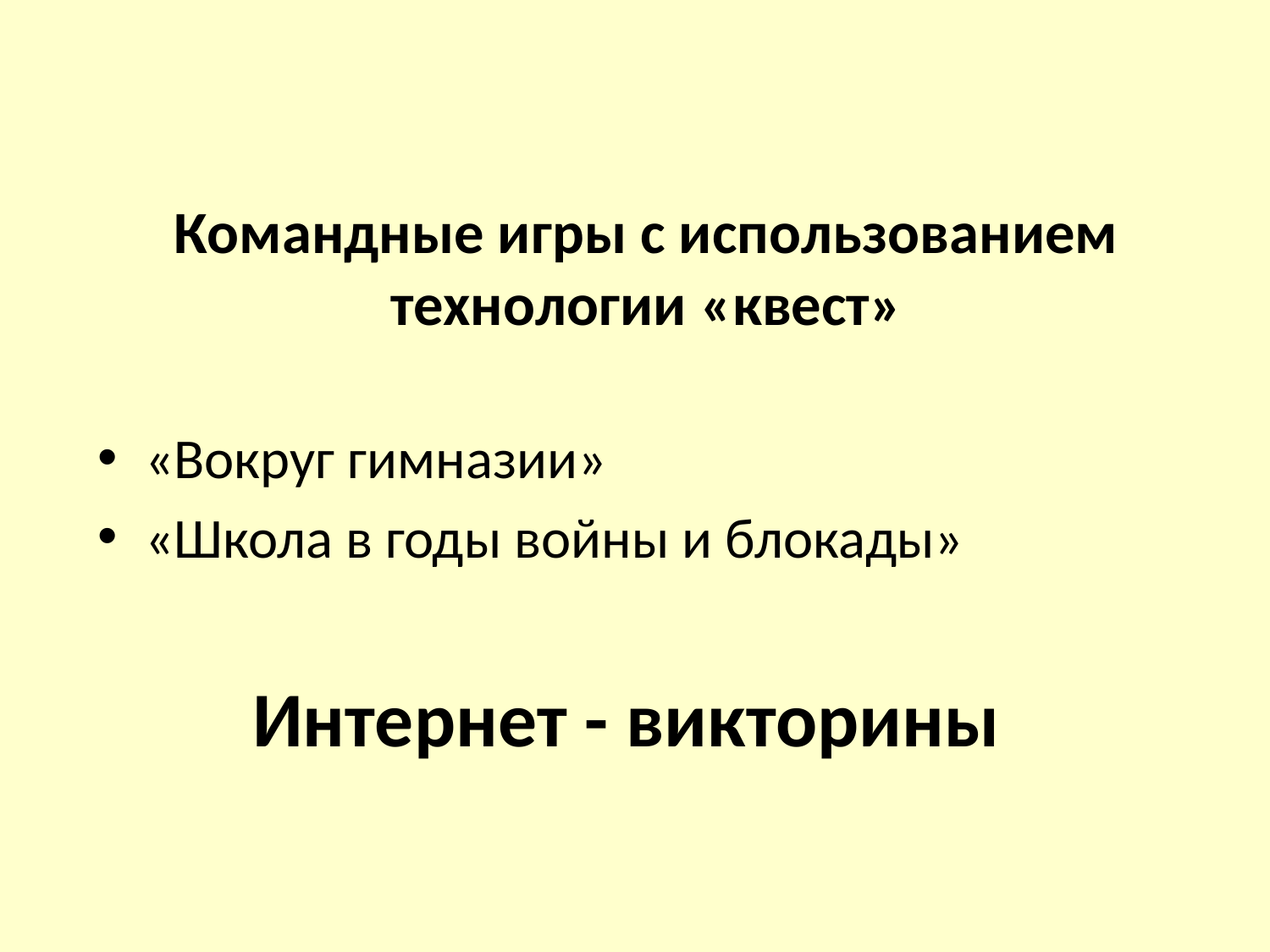

# Командные игры с использованием технологии «квест»
«Вокруг гимназии»
«Школа в годы войны и блокады»
Интернет - викторины